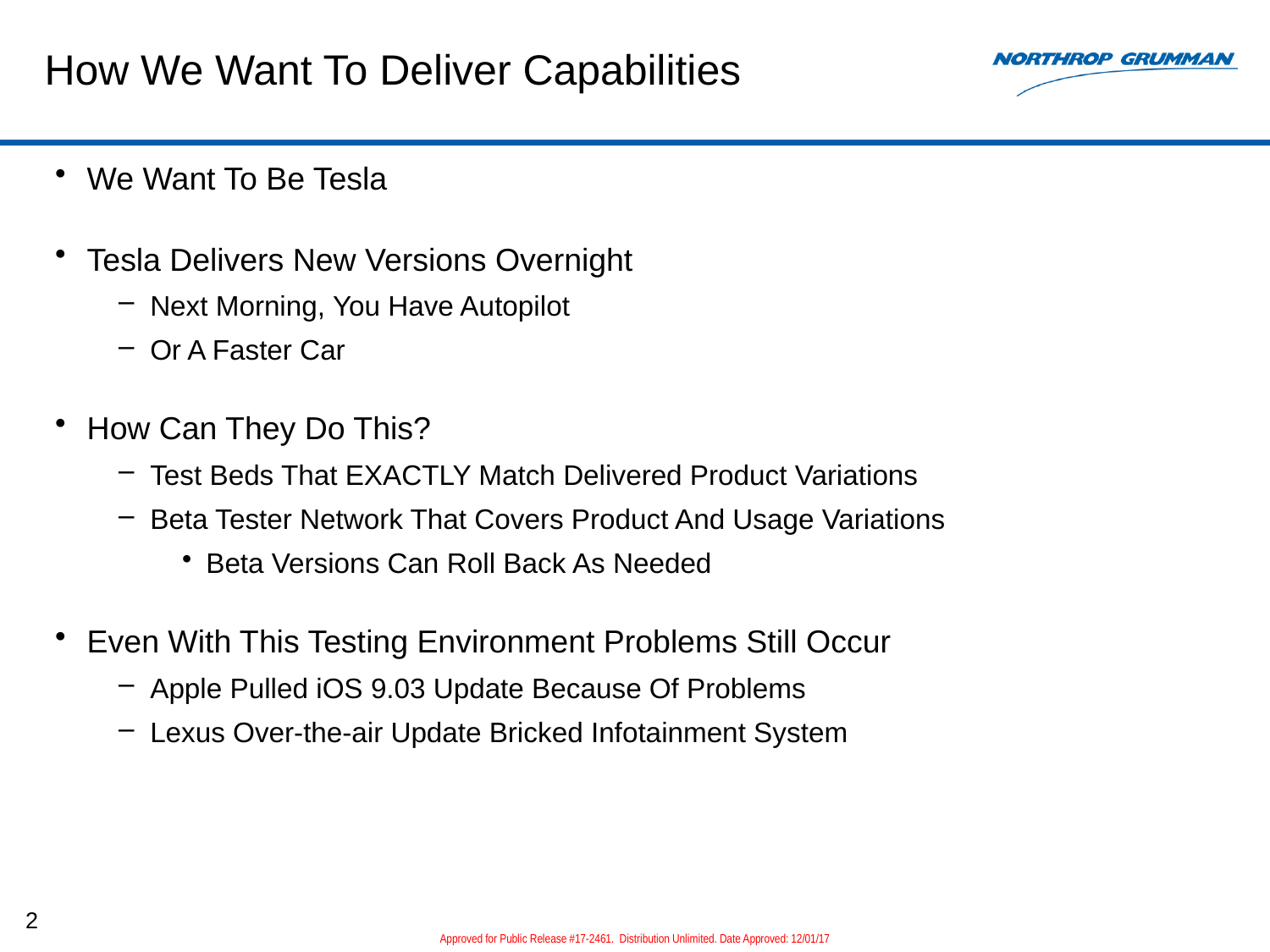

# How We Want To Deliver Capabilities
We Want To Be Tesla
Tesla Delivers New Versions Overnight
Next Morning, You Have Autopilot
Or A Faster Car
How Can They Do This?
Test Beds That EXACTLY Match Delivered Product Variations
Beta Tester Network That Covers Product And Usage Variations
Beta Versions Can Roll Back As Needed
Even With This Testing Environment Problems Still Occur
Apple Pulled iOS 9.03 Update Because Of Problems
Lexus Over-the-air Update Bricked Infotainment System

2
Approved for Public Release #17-2461.  Distribution Unlimited. Date Approved: 12/01/17